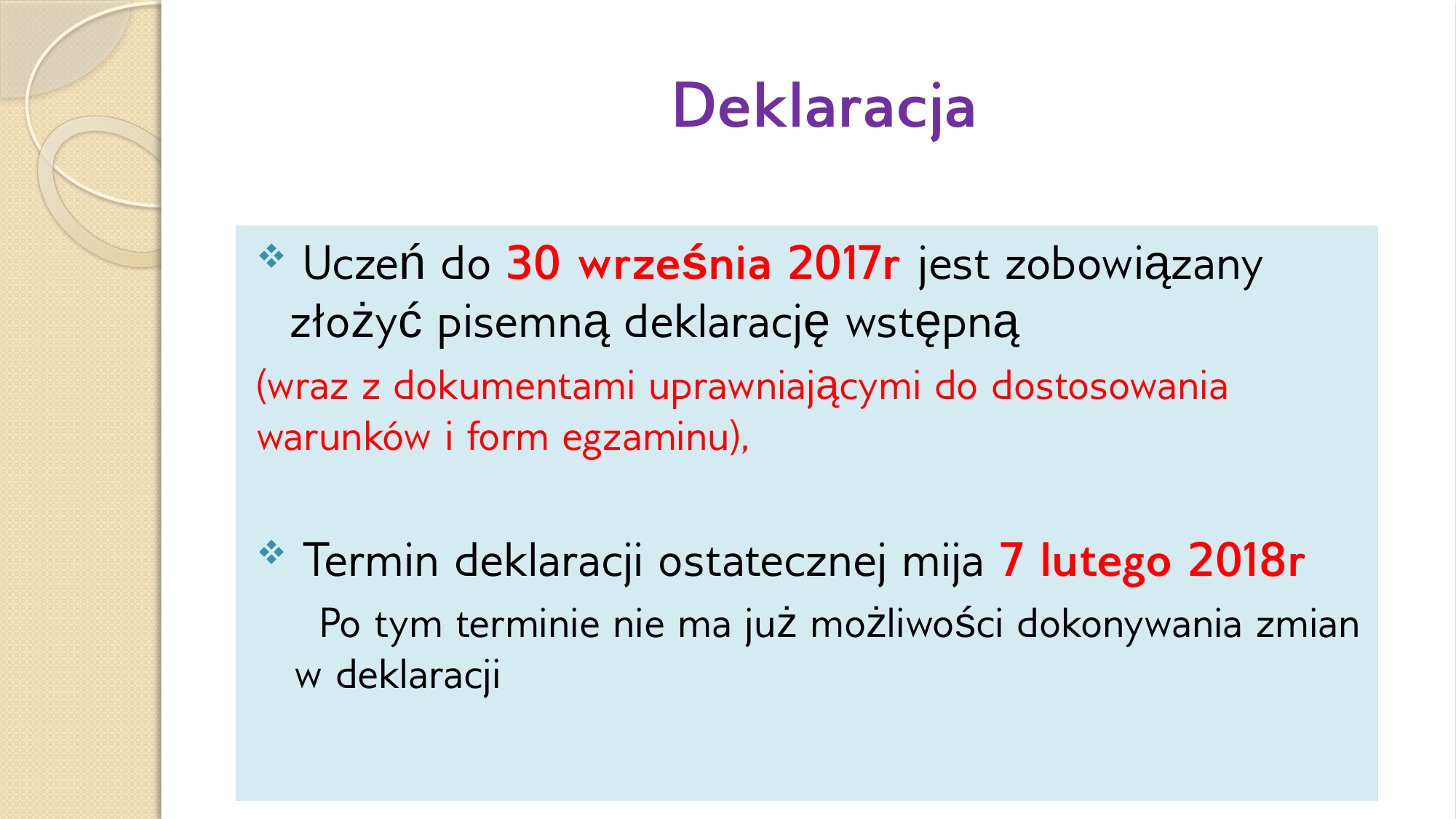

# Deklaracja
 Uczeń do 30 września 2017r jest zobowiązany złożyć pisemną deklarację wstępną
(wraz z dokumentami uprawniającymi do dostosowania warunków i form egzaminu),

 Termin deklaracji ostatecznej mija 7 lutego 2018r
       Po tym terminie nie ma już możliwości dokonywania zmian    w deklaracji